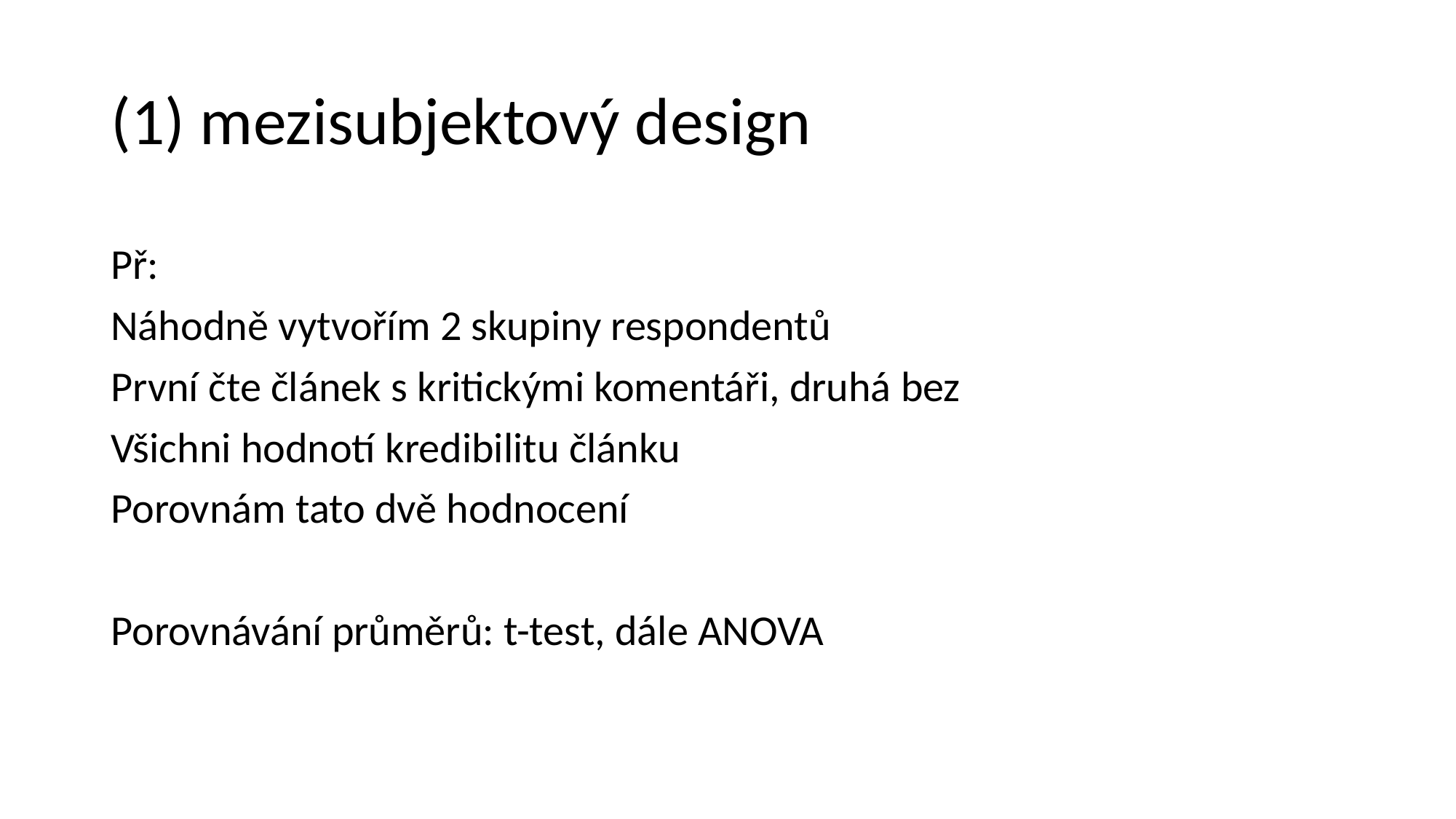

# (1) mezisubjektový design
Př:
Náhodně vytvořím 2 skupiny respondentů
První čte článek s kritickými komentáři, druhá bez
Všichni hodnotí kredibilitu článku
Porovnám tato dvě hodnocení

Porovnávání průměrů: t-test, dále ANOVA